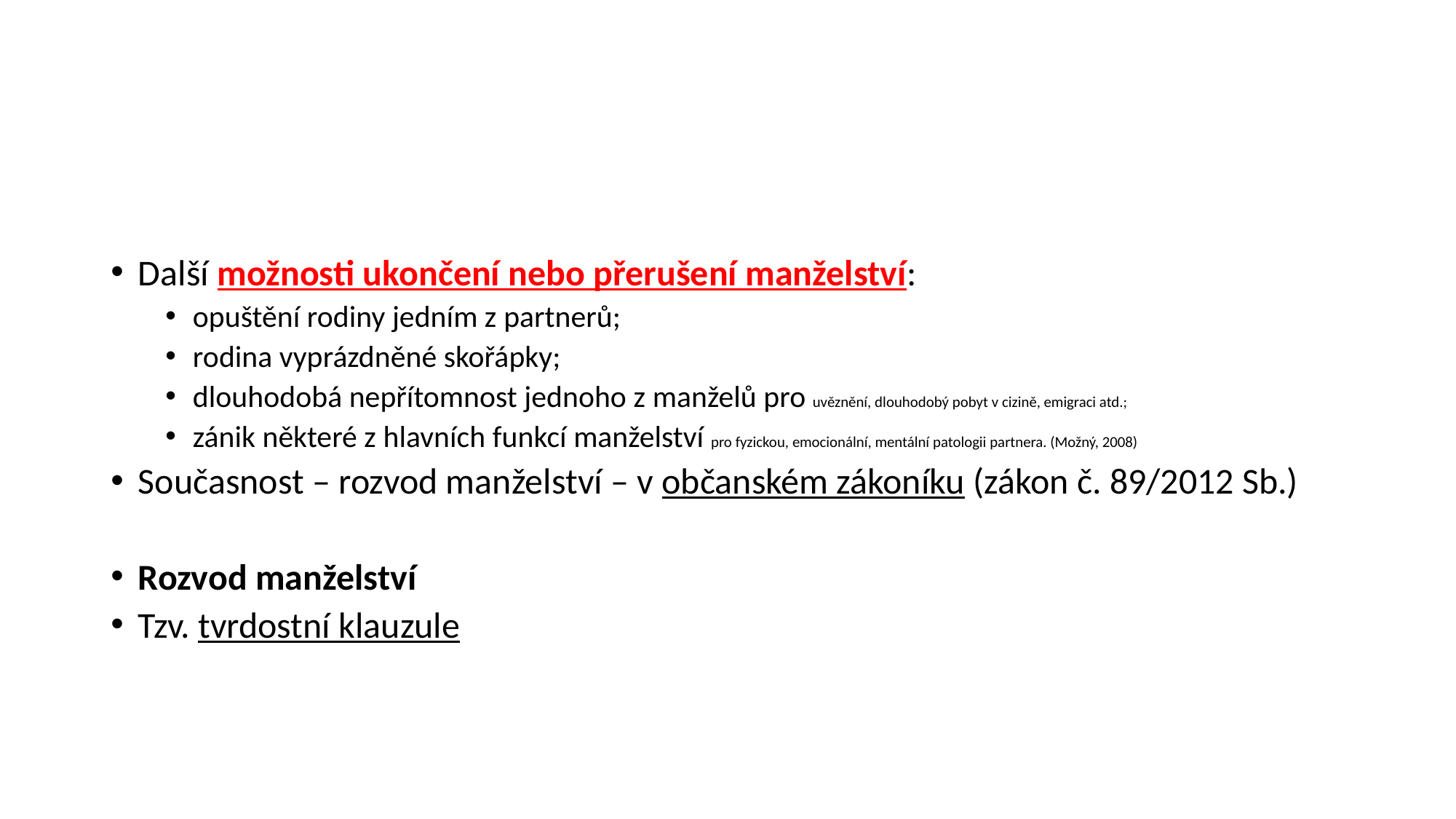

#
Další možnosti ukončení nebo přerušení manželství:
opuštění rodiny jedním z partnerů;
rodina vyprázdněné skořápky;
dlouhodobá nepřítomnost jednoho z manželů pro uvěznění, dlouhodobý pobyt v cizině, emigraci atd.;
zánik některé z hlavních funkcí manželství pro fyzickou, emocionální, mentální patologii partnera. (Možný, 2008)
Současnost – rozvod manželství – v občanském zákoníku (zákon č. 89/2012 Sb.)

Rozvod manželství
Tzv. tvrdostní klauzule